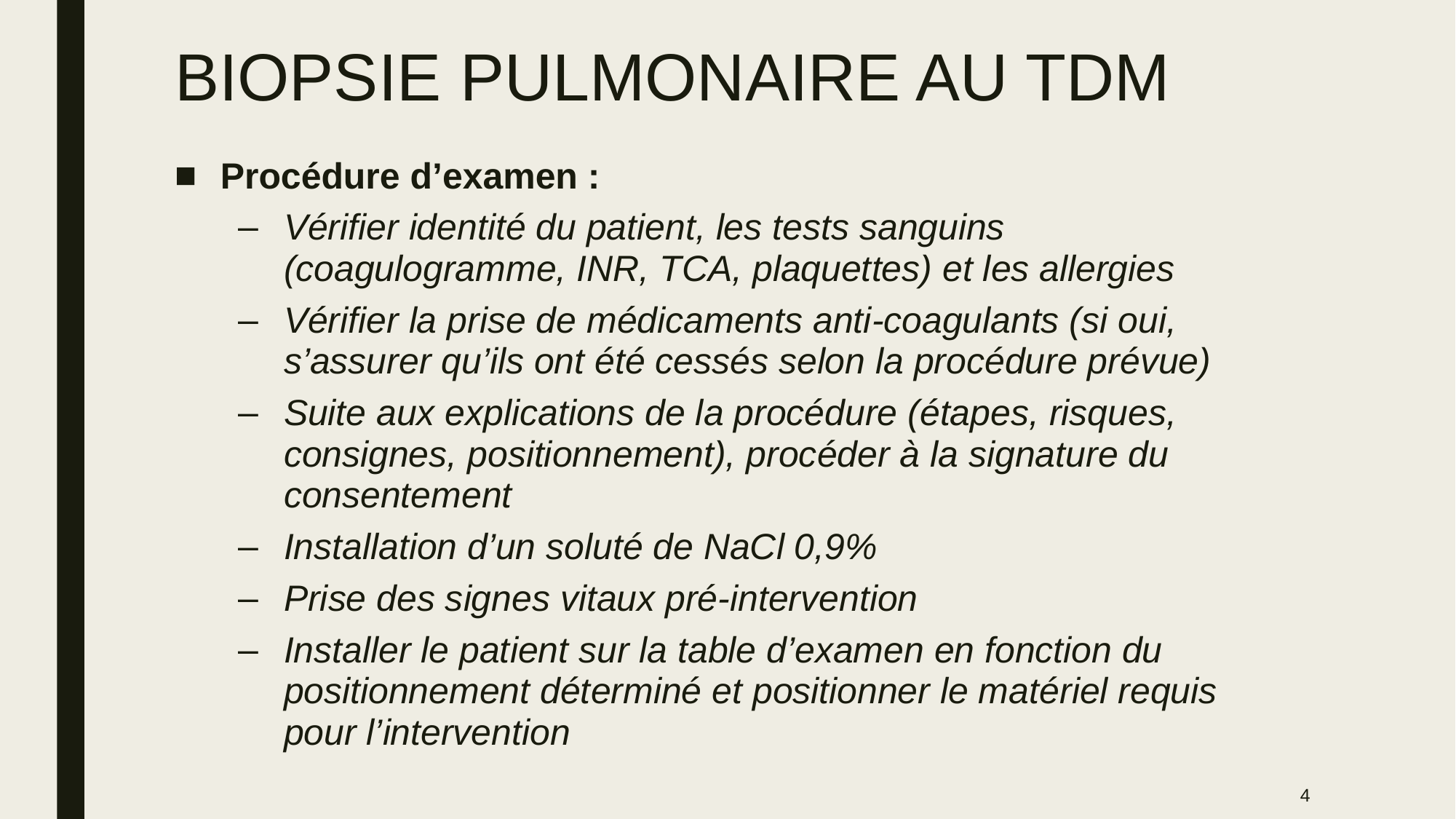

# BIOPSIE PULMONAIRE AU TDM
Procédure d’examen :
Vérifier identité du patient, les tests sanguins (coagulogramme, INR, TCA, plaquettes) et les allergies
Vérifier la prise de médicaments anti-coagulants (si oui, s’assurer qu’ils ont été cessés selon la procédure prévue)
Suite aux explications de la procédure (étapes, risques, consignes, positionnement), procéder à la signature du consentement
Installation d’un soluté de NaCl 0,9%
Prise des signes vitaux pré-intervention
Installer le patient sur la table d’examen en fonction du positionnement déterminé et positionner le matériel requis pour l’intervention

4